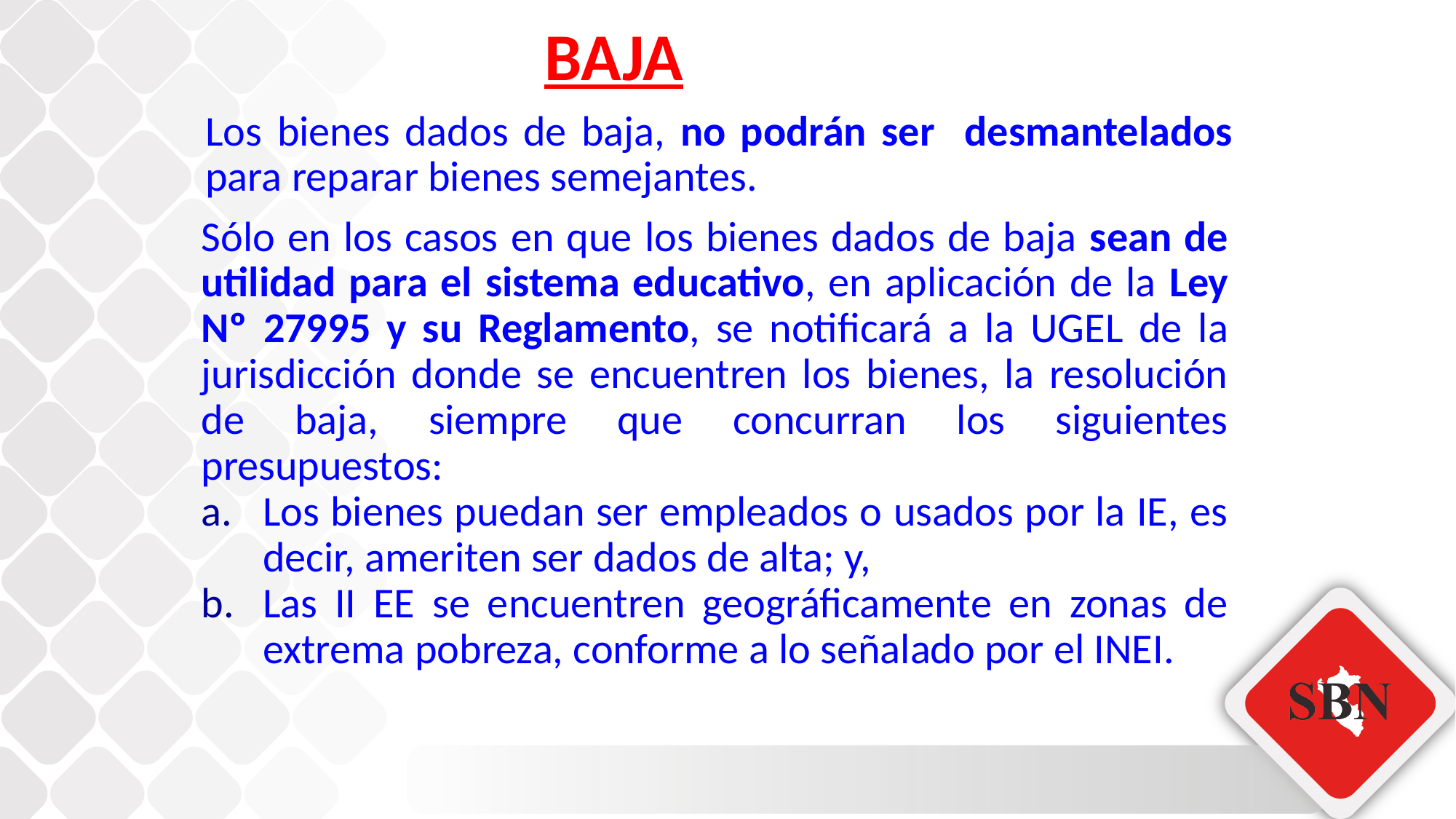

BAJA
Los bienes dados de baja, no podrán ser  desmantelados para reparar bienes semejantes.
Sólo en los casos en que los bienes dados de baja sean de utilidad para el sistema educativo, en aplicación de la Ley Nº 27995 y su Reglamento, se notificará a la UGEL de la jurisdicción donde se encuentren los bienes, la resolución de baja, siempre que concurran los siguientes presupuestos:
Los bienes puedan ser empleados o usados por la IE, es decir, ameriten ser dados de alta; y,
Las II EE se encuentren geográficamente en zonas de extrema pobreza, conforme a lo señalado por el INEI.